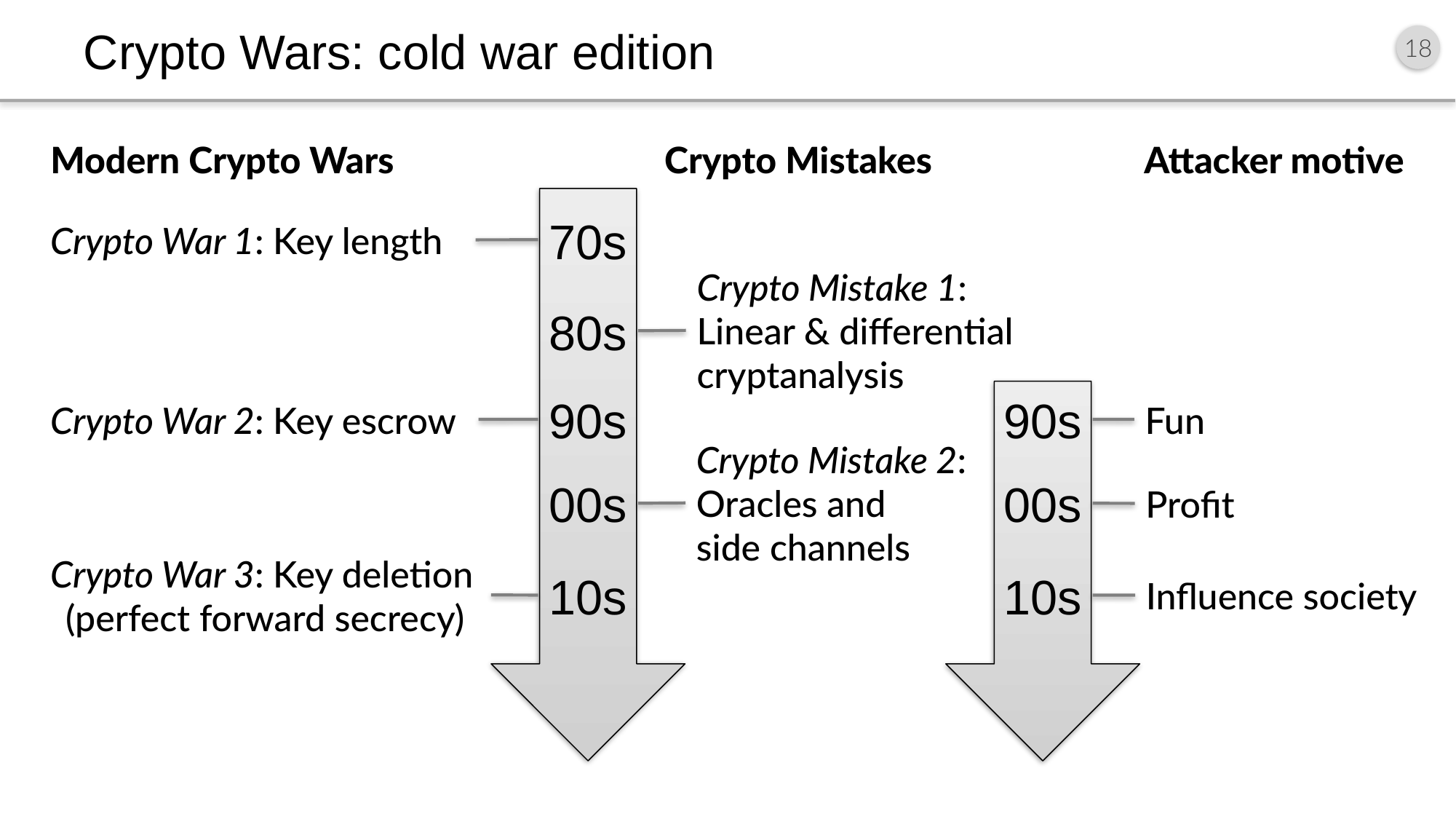

# Crypto Wars: cold war edition
Modern Crypto Wars
Crypto Mistakes
Attacker motive

70s
Crypto War 1: Key length
Crypto Mistake 1:
Linear & differential
cryptanalysis
80s

90s
00s
10s
90s
Crypto War 2: Key escrow
Fun
Crypto Mistake 2:
Oracles and
side channels
00s
Profit
Crypto War 3: Key deletion
(perfect forward secrecy)
10s
Influence society